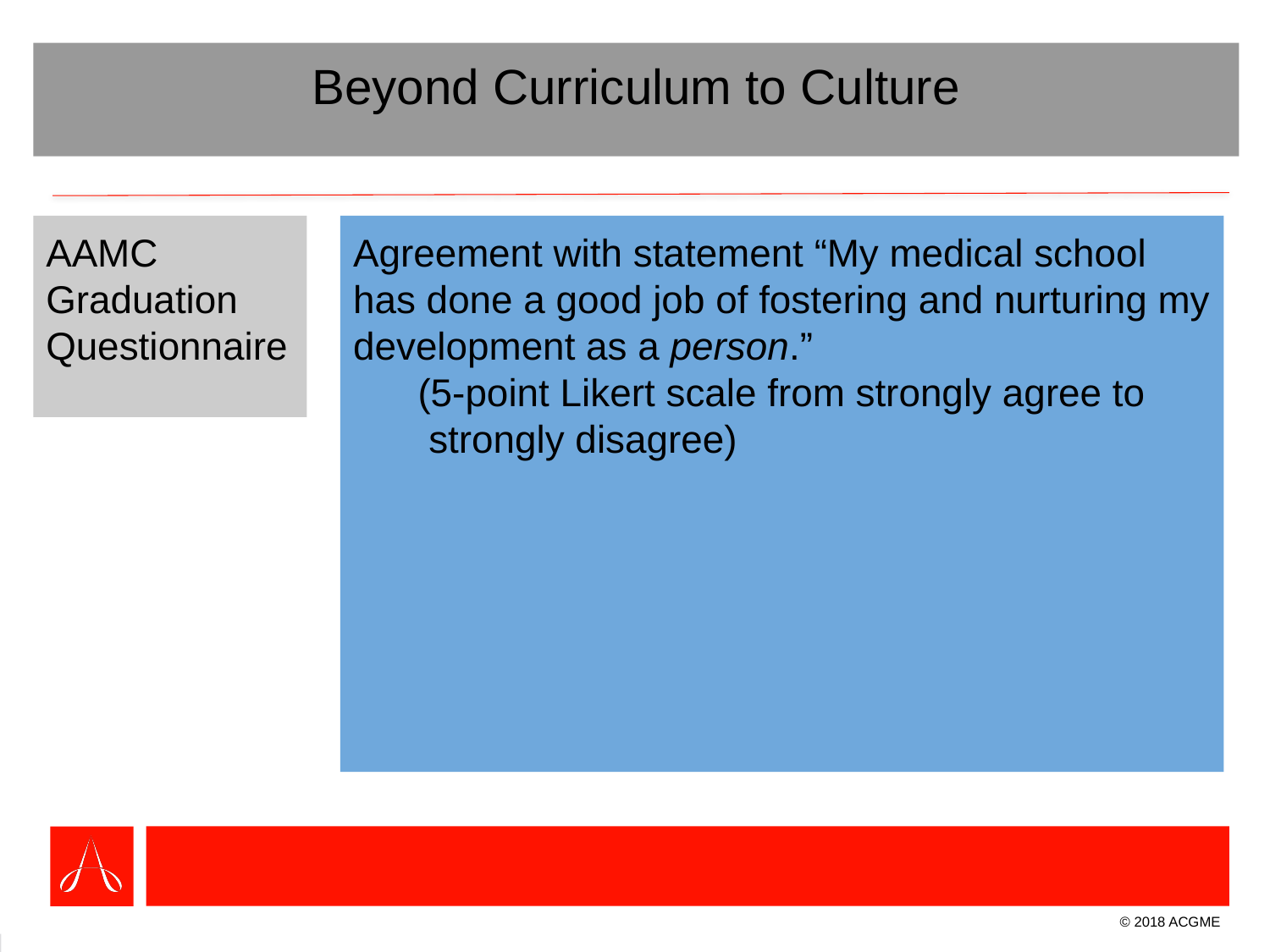

# Beyond Curriculum to Culture
Agreement with statement “My medical school has done a good job of fostering and nurturing my development as a person.”
      (5-point Likert scale from strongly agree to
       strongly disagree)

AAMC
Graduation
Questionnaire